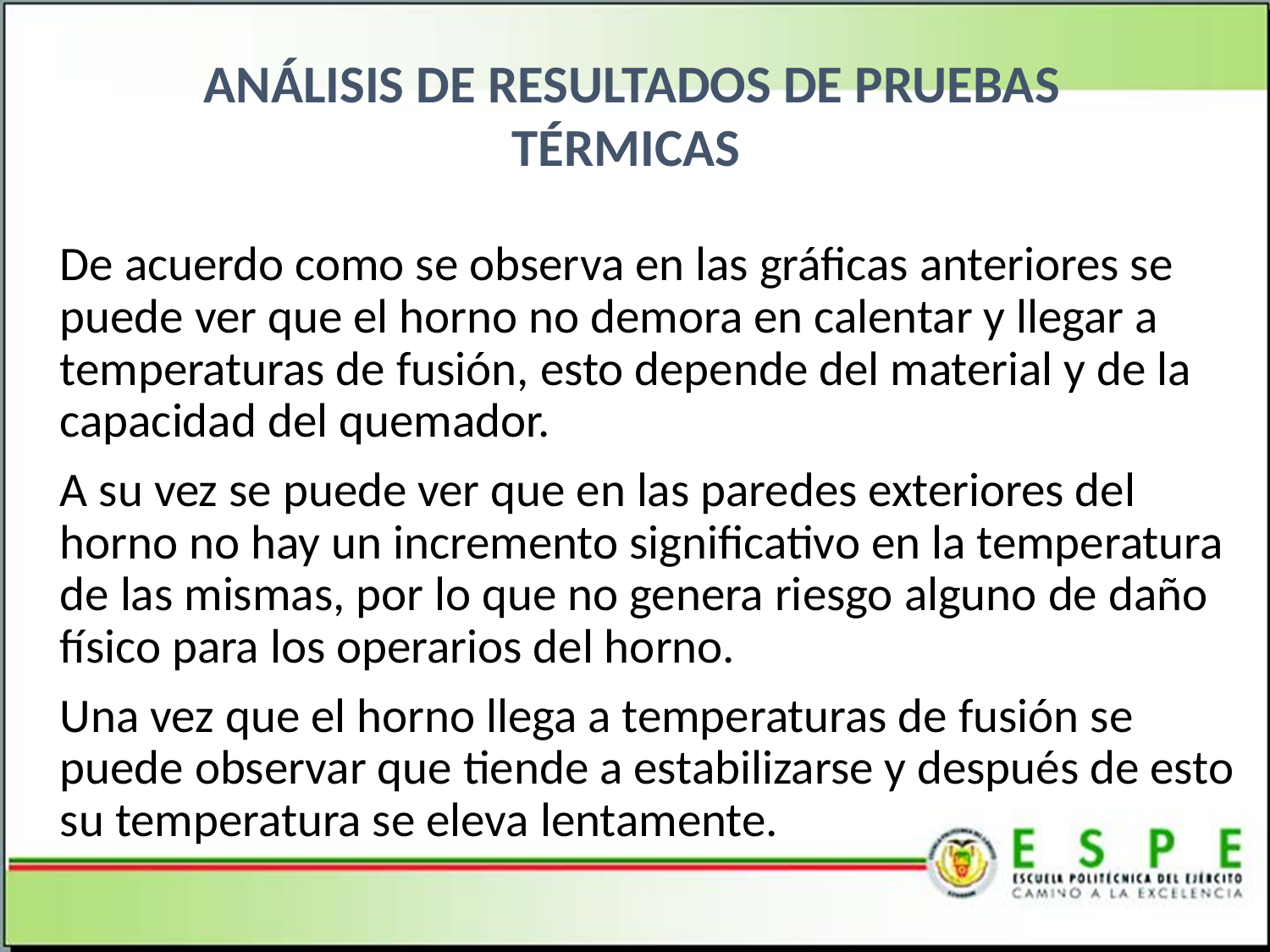

# ANÁLISIS DE RESULTADOS DE PRUEBAS TÉRMICAS
De acuerdo como se observa en las gráficas anteriores se puede ver que el horno no demora en calentar y llegar a temperaturas de fusión, esto depende del material y de la capacidad del quemador.
A su vez se puede ver que en las paredes exteriores del horno no hay un incremento significativo en la temperatura de las mismas, por lo que no genera riesgo alguno de daño físico para los operarios del horno.
Una vez que el horno llega a temperaturas de fusión se puede observar que tiende a estabilizarse y después de esto su temperatura se eleva lentamente.